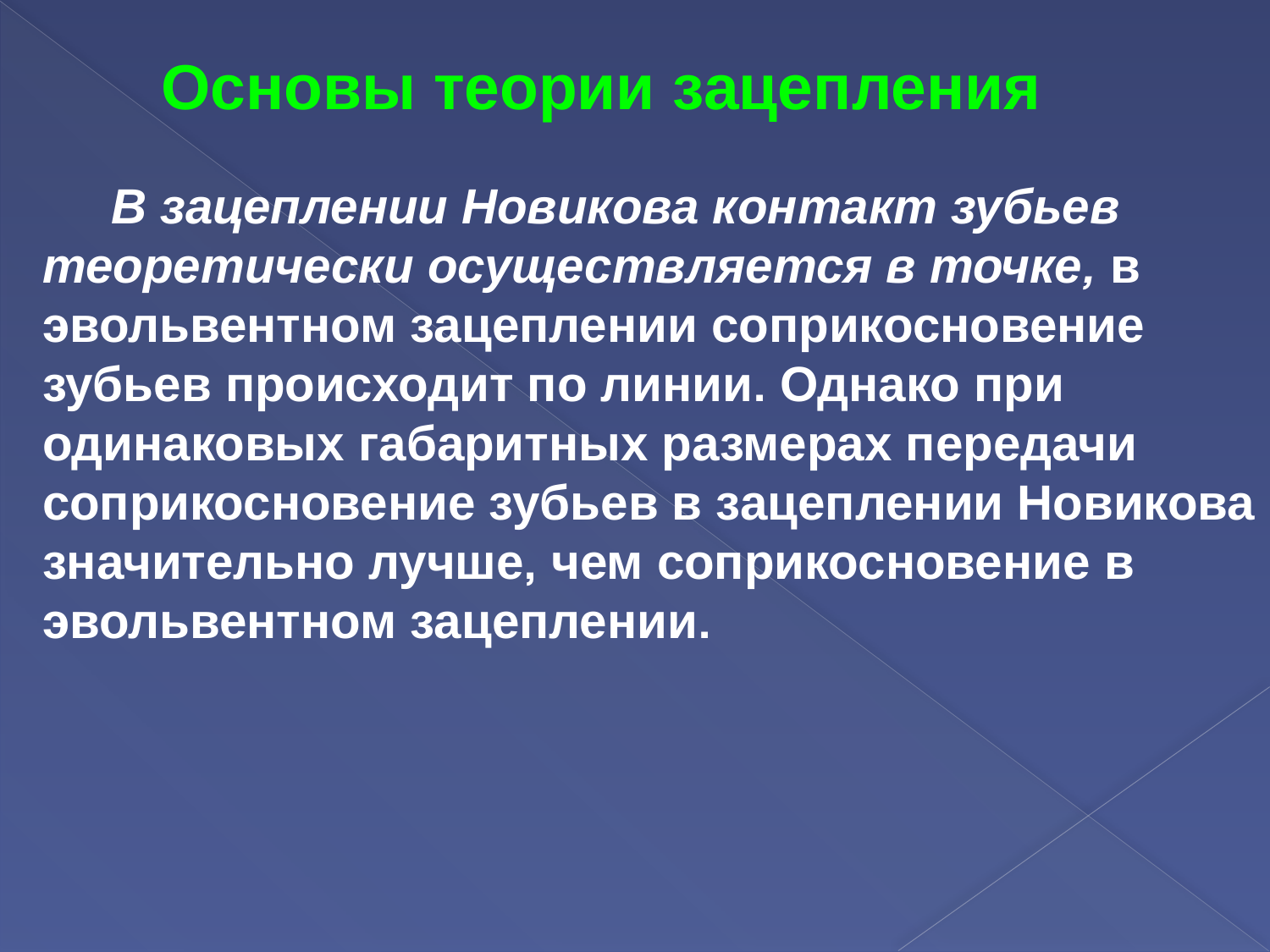

Основы теории зацепления
     В зацеплении Новикова контакт зубьев теоретически осуществляется в точке, в эвольвентном зацеплении соприкосновение зубьев происходит по линии. Однако при одинаковых габаритных размерах передачи соприкосновение зубьев в зацеплении Новикова значительно лучше, чем соприкосновение в эвольвентном зацеплении.